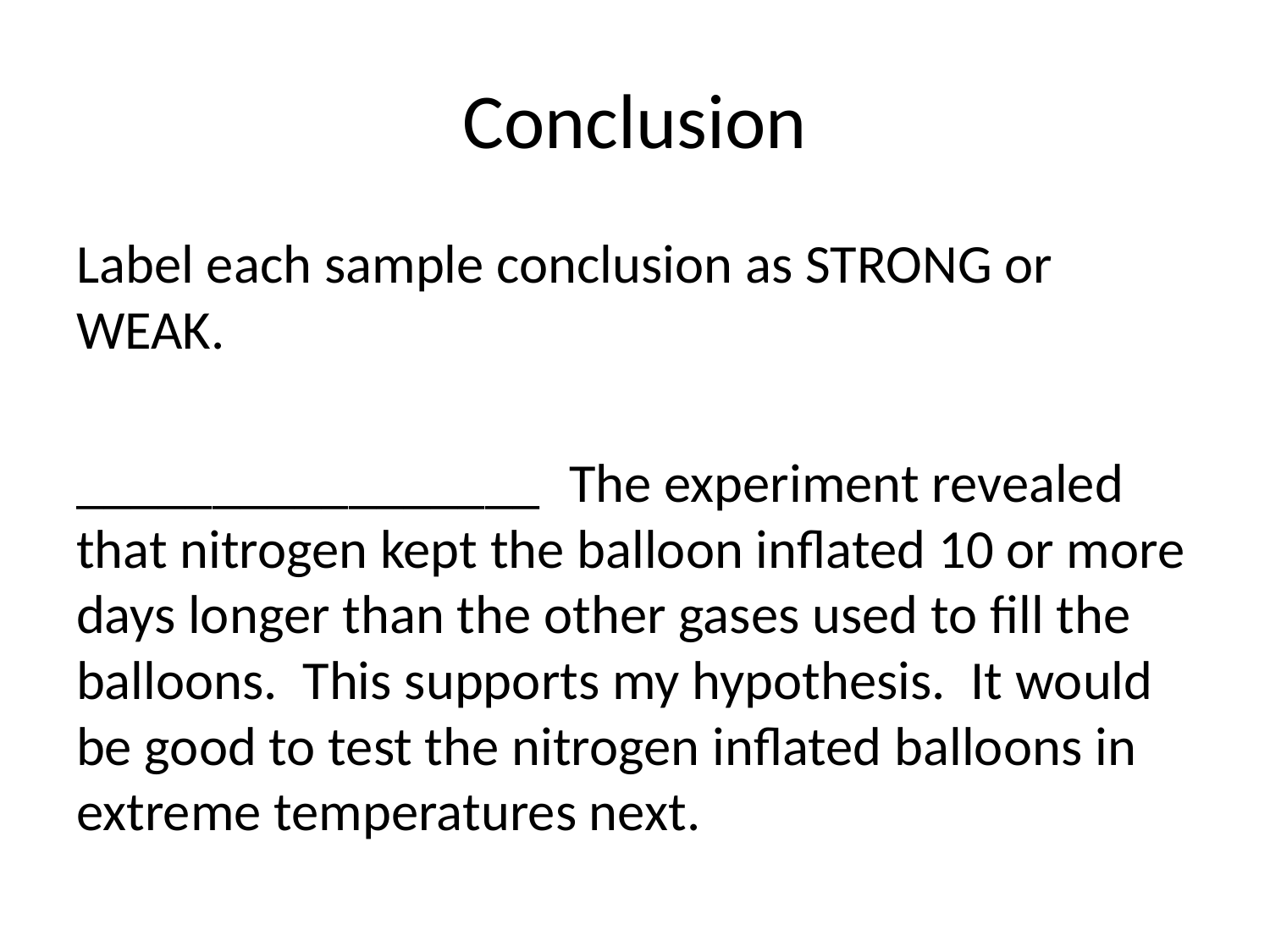

# Conclusion
Label each sample conclusion as STRONG or WEAK.

_________________	The experiment revealed that nitrogen kept the balloon inflated 10 or more days longer than the other gases used to fill the balloons.  This supports my hypothesis.  It would be good to test the nitrogen inflated balloons in extreme temperatures next.